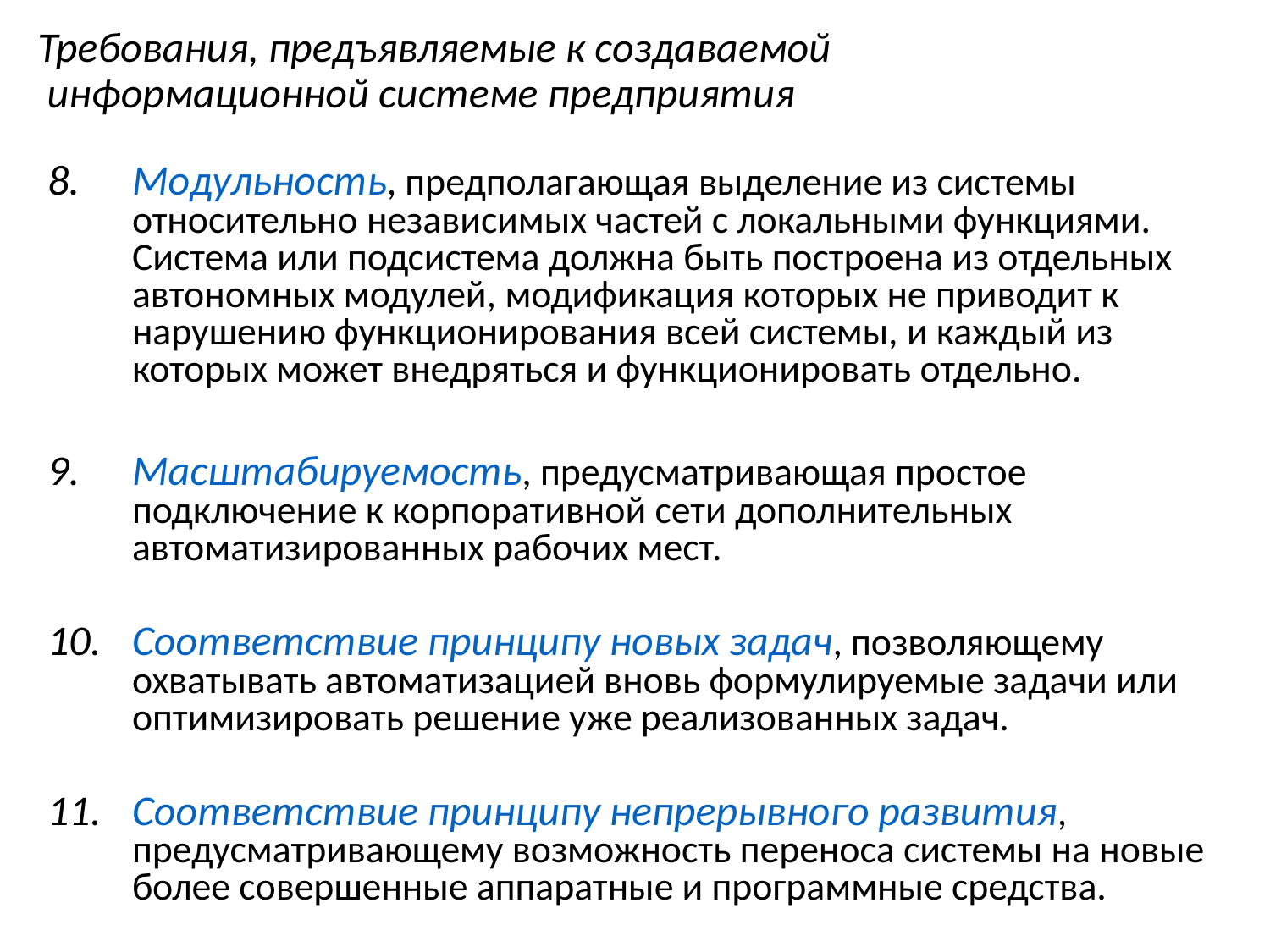

Требования, предъявляемые к создаваемой
 информационной системе предприятия
Модульность, предполагающая выделение из системы относительно независимых частей с локальными функциями. Система или подсистема должна быть построена из отдельных автономных модулей, модификация которых не приводит к нарушению функционирования всей системы, и каждый из которых может внедряться и функционировать отдельно.
Масштабируемость, предусматривающая простое подключение к корпоративной сети дополнительных автоматизированных рабочих мест.
Соответствие принципу новых задач, позволяющему охватывать автоматизацией вновь формулируемые задачи или оптимизировать решение уже реализованных задач.
Соответствие принципу непрерывного развития, предусматривающему возможность переноса системы на новые более совершенные аппаратные и программные средства.